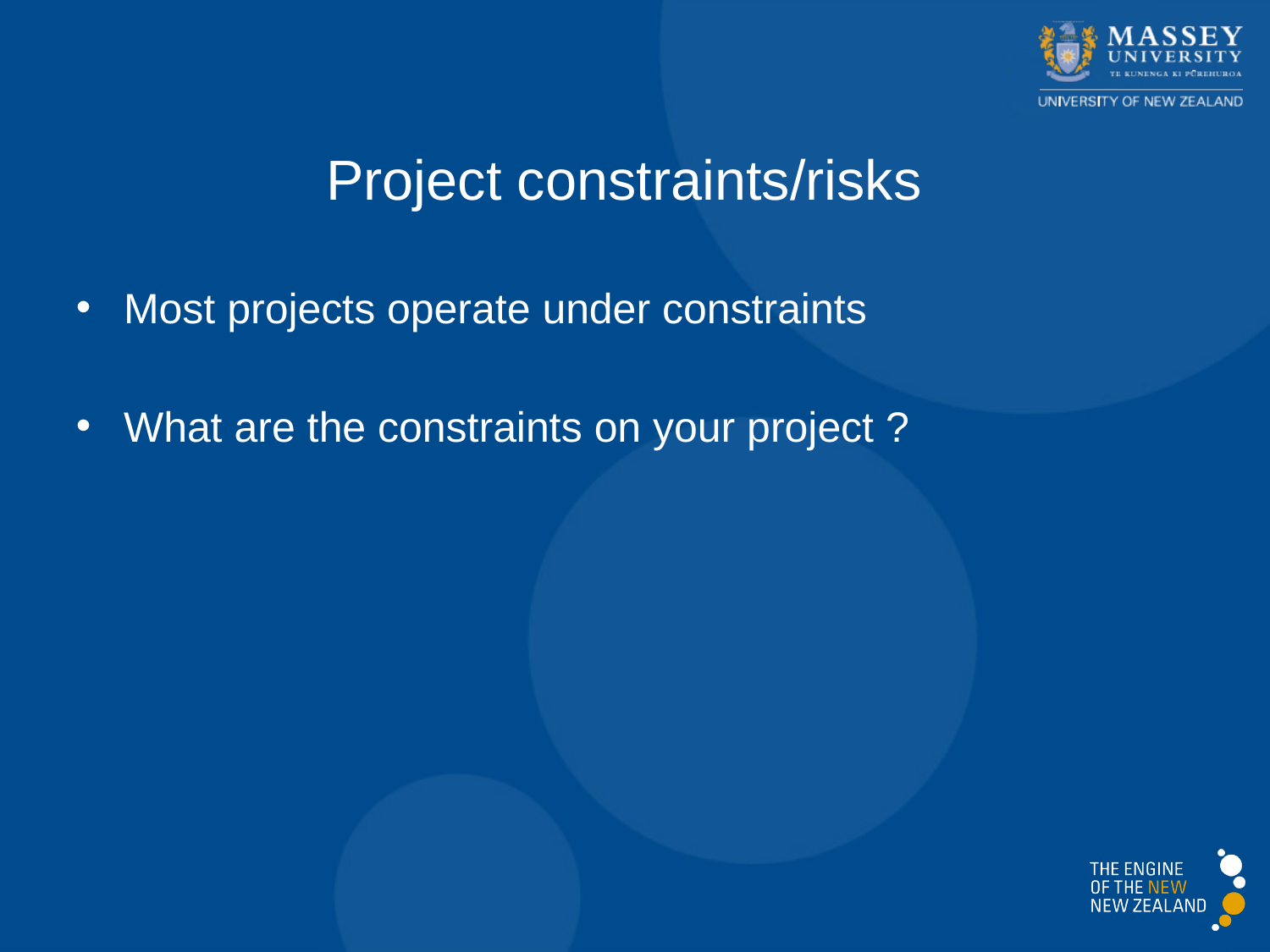

Project constraints/risks
Most projects operate under constraints

What are the constraints on your project ?